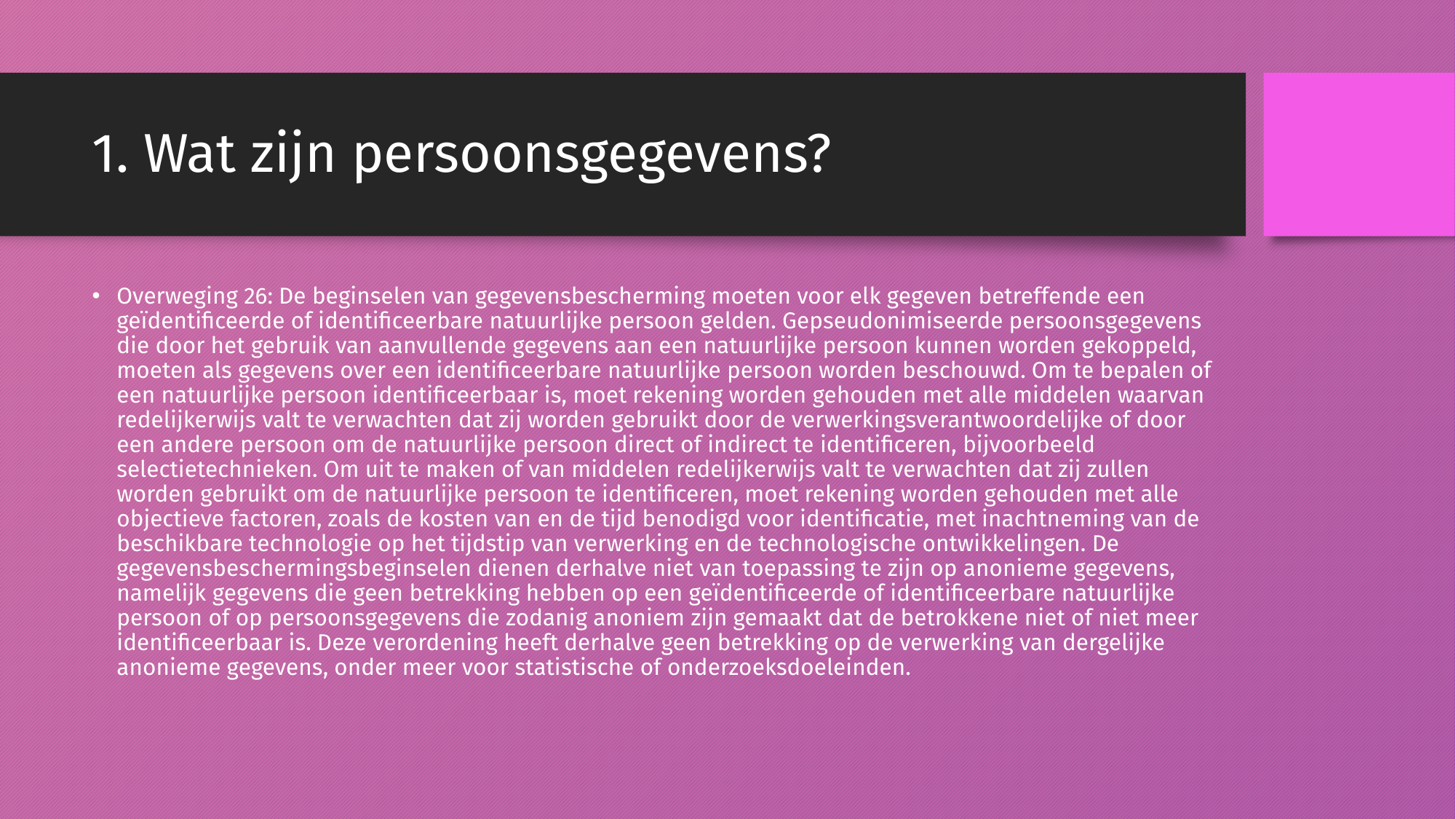

# 1. Wat zijn persoonsgegevens?
Overweging 26: De beginselen van gegevensbescherming moeten voor elk gegeven betreffende een geïdentificeerde of identificeerbare natuurlijke persoon gelden. Gepseudonimiseerde persoonsgegevens die door het gebruik van aanvullende gegevens aan een natuurlijke persoon kunnen worden gekoppeld, moeten als gegevens over een identificeerbare natuurlijke persoon worden beschouwd. Om te bepalen of een natuurlijke persoon identificeerbaar is, moet rekening worden gehouden met alle middelen waarvan redelijkerwijs valt te verwachten dat zij worden gebruikt door de verwerkingsverantwoordelijke of door een andere persoon om de natuurlijke persoon direct of indirect te identificeren, bijvoorbeeld selectietechnieken. Om uit te maken of van middelen redelijkerwijs valt te verwachten dat zij zullen worden gebruikt om de natuurlijke persoon te identificeren, moet rekening worden gehouden met alle objectieve factoren, zoals de kosten van en de tijd benodigd voor identificatie, met inachtneming van de beschikbare technologie op het tijdstip van verwerking en de technologische ontwikkelingen. De gegevensbeschermingsbeginselen dienen derhalve niet van toepassing te zijn op anonieme gegevens, namelijk gegevens die geen betrekking hebben op een geïdentificeerde of identificeerbare natuurlijke persoon of op persoonsgegevens die zodanig anoniem zijn gemaakt dat de betrokkene niet of niet meer identificeerbaar is. Deze verordening heeft derhalve geen betrekking op de verwerking van dergelijke anonieme gegevens, onder meer voor statistische of onderzoeksdoeleinden.